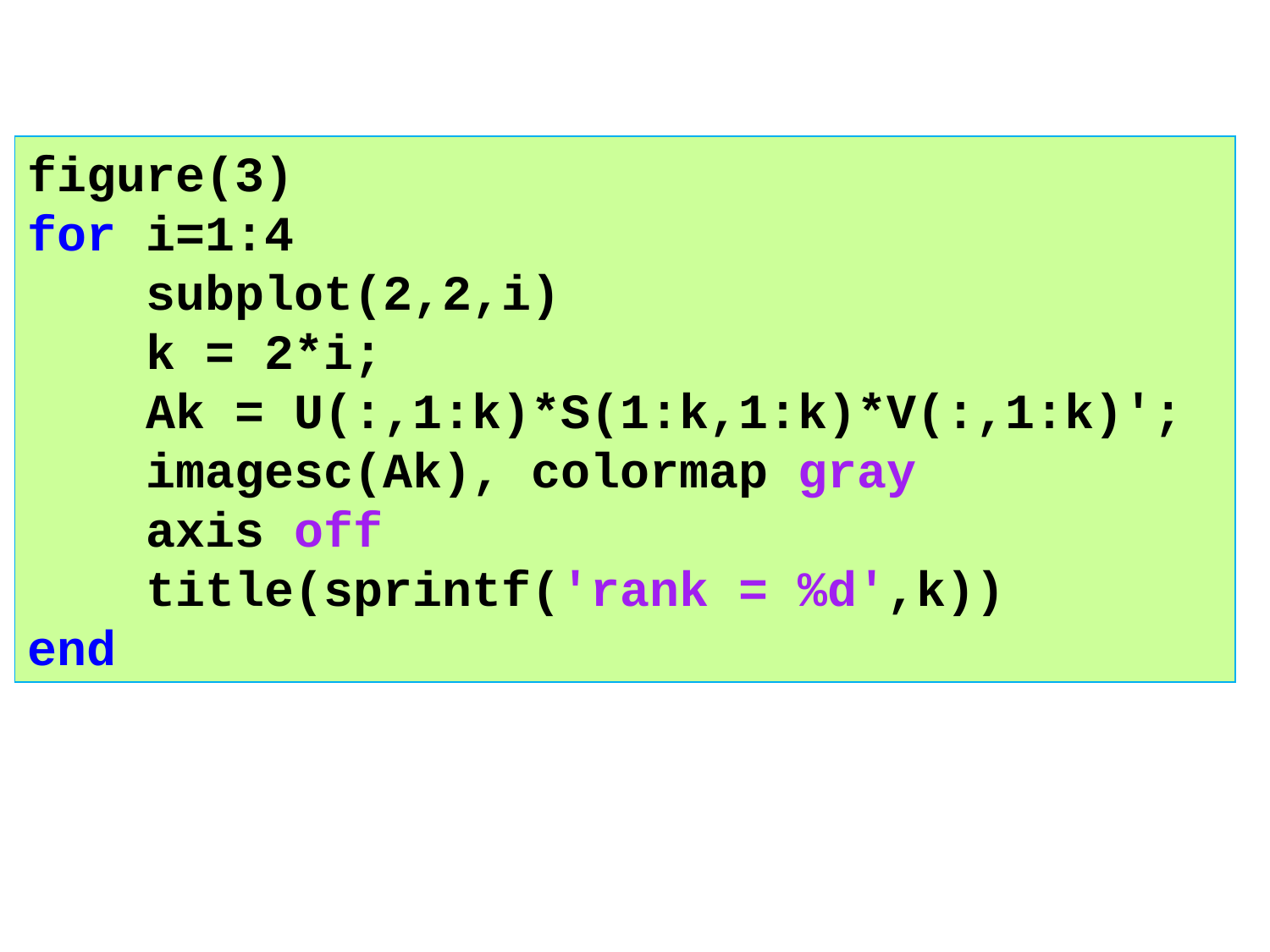

figure(3)
for i=1:4
    subplot(2,2,i)
    k = 2*i;
    Ak = U(:,1:k)*S(1:k,1:k)*V(:,1:k)';
    imagesc(Ak), colormap gray
    axis off
    title(sprintf('rank = %d',k))
end